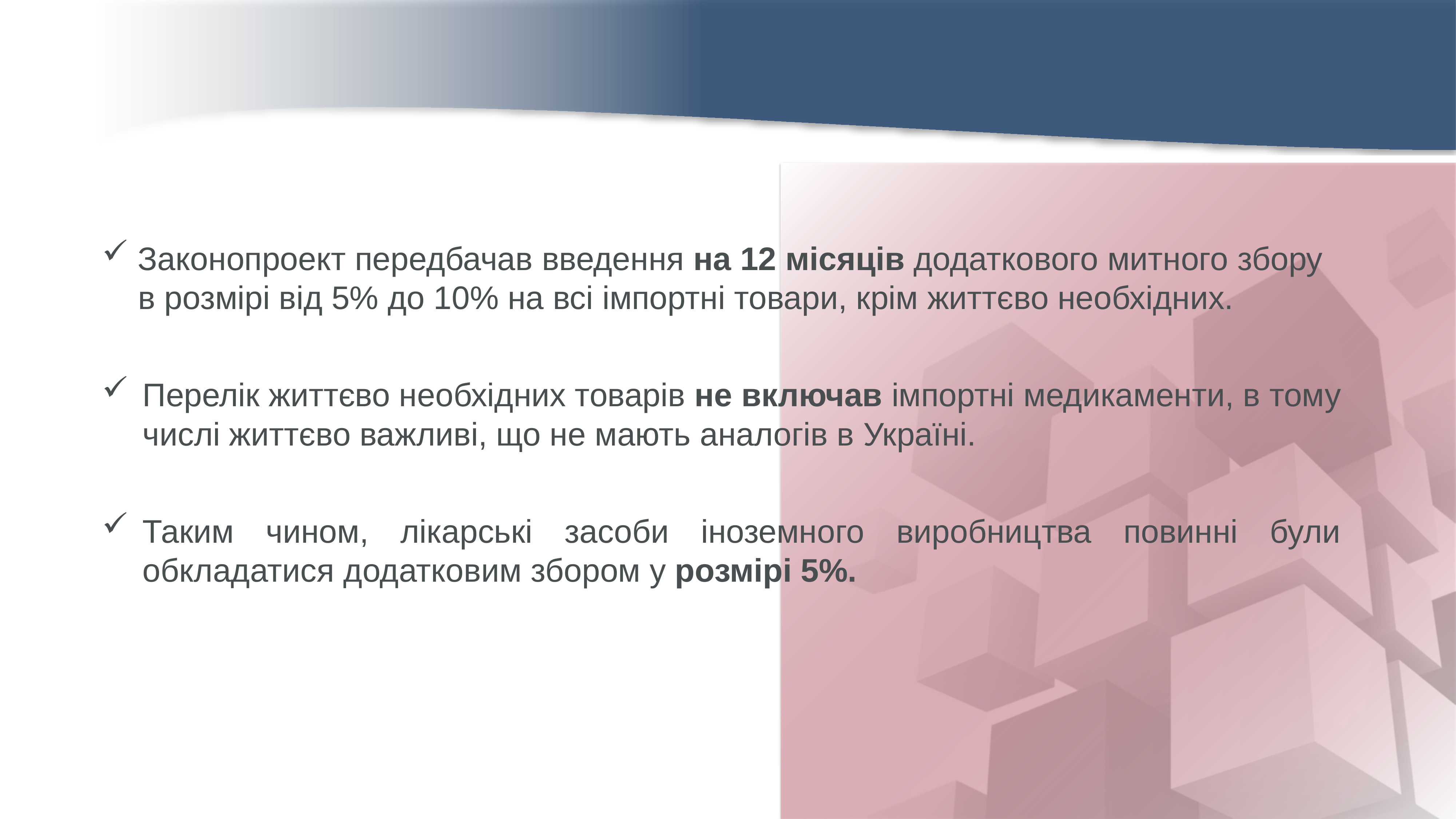

Законопроект передбачав введення на 12 місяців додаткового митного збору
    в розмірі від 5% до 10% на всі імпортні товари, крім життєво необхідних.
Перелік життєво необхідних товарів не включав імпортні медикаменти, в тому числі життєво важливі, що не мають аналогів в Україні.
Таким чином, лікарські засоби іноземного виробництва повинні були обкладатися додатковим збором у розмірі 5%.